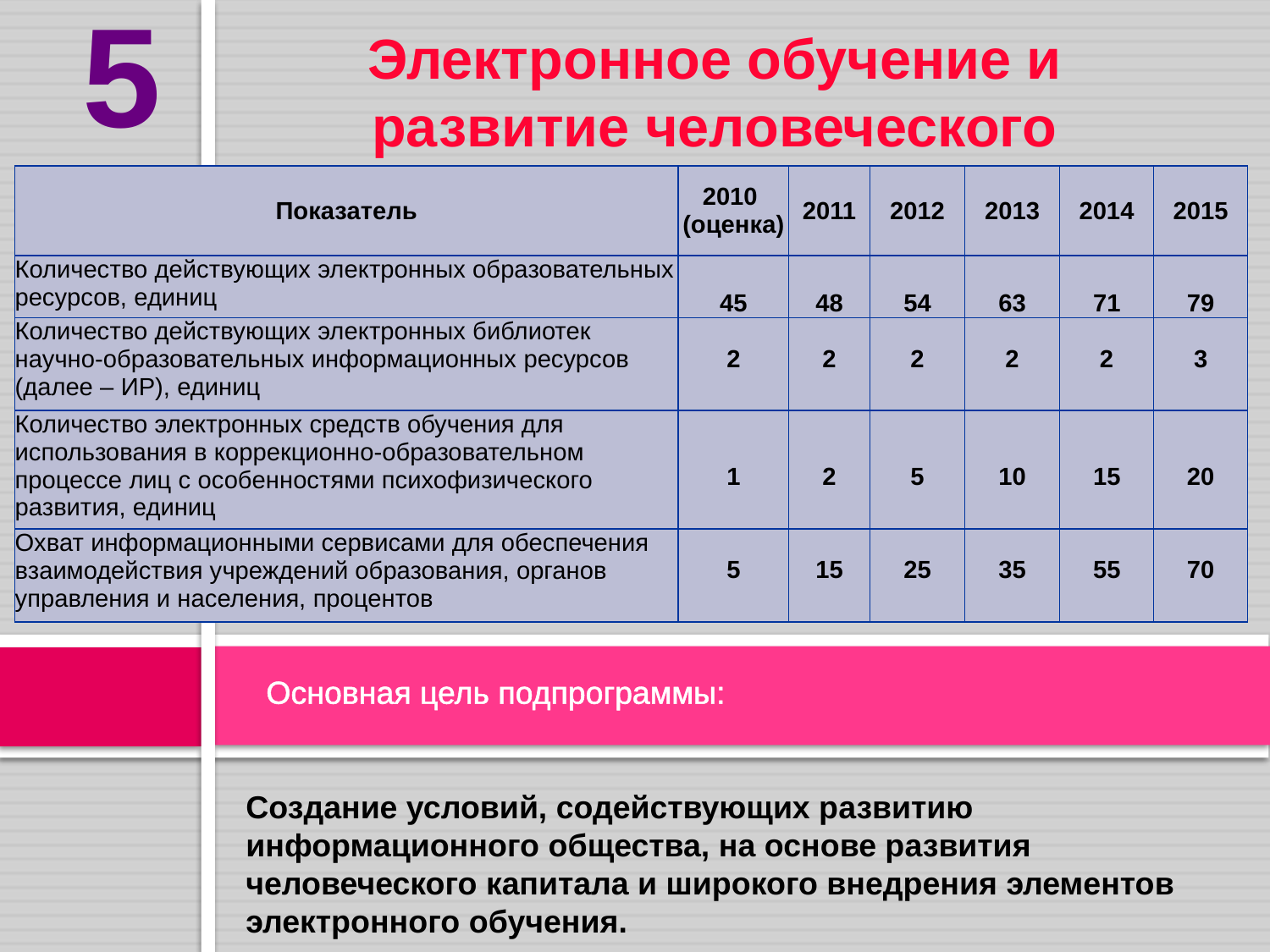

5
Электронное обучение и развитие человеческого капитала
| Показатель | 2010  (оценка) | 2011 | 2012 | 2013 | 2014 | 2015 |
| --- | --- | --- | --- | --- | --- | --- |
| Количество действующих электронных образовательных ресурсов, единиц | 45 | 48 | 54 | 63 | 71 | 79 |
| Количество действующих электронных библиотек научно-образовательных информационных ресурсов (далее – ИР), единиц | 2 | 2 | 2 | 2 | 2 | 3 |
| Количество электронных средств обучения для использования в коррекционно-образовательном процессе лиц с особенностями психофизического развития, единиц | 1 | 2 | 5 | 10 | 15 | 20 |
| Охват информационными сервисами для обеспечения взаимодействия учреждений образования, органов управления и населения, процентов | 5 | 15 | 25 | 35 | 55 | 70 |

Основная цель подпрограммы:
Создание условий, содействующих развитию информационного общества, на основе развития человеческого капитала и широкого внедрения элементов электронного обучения.